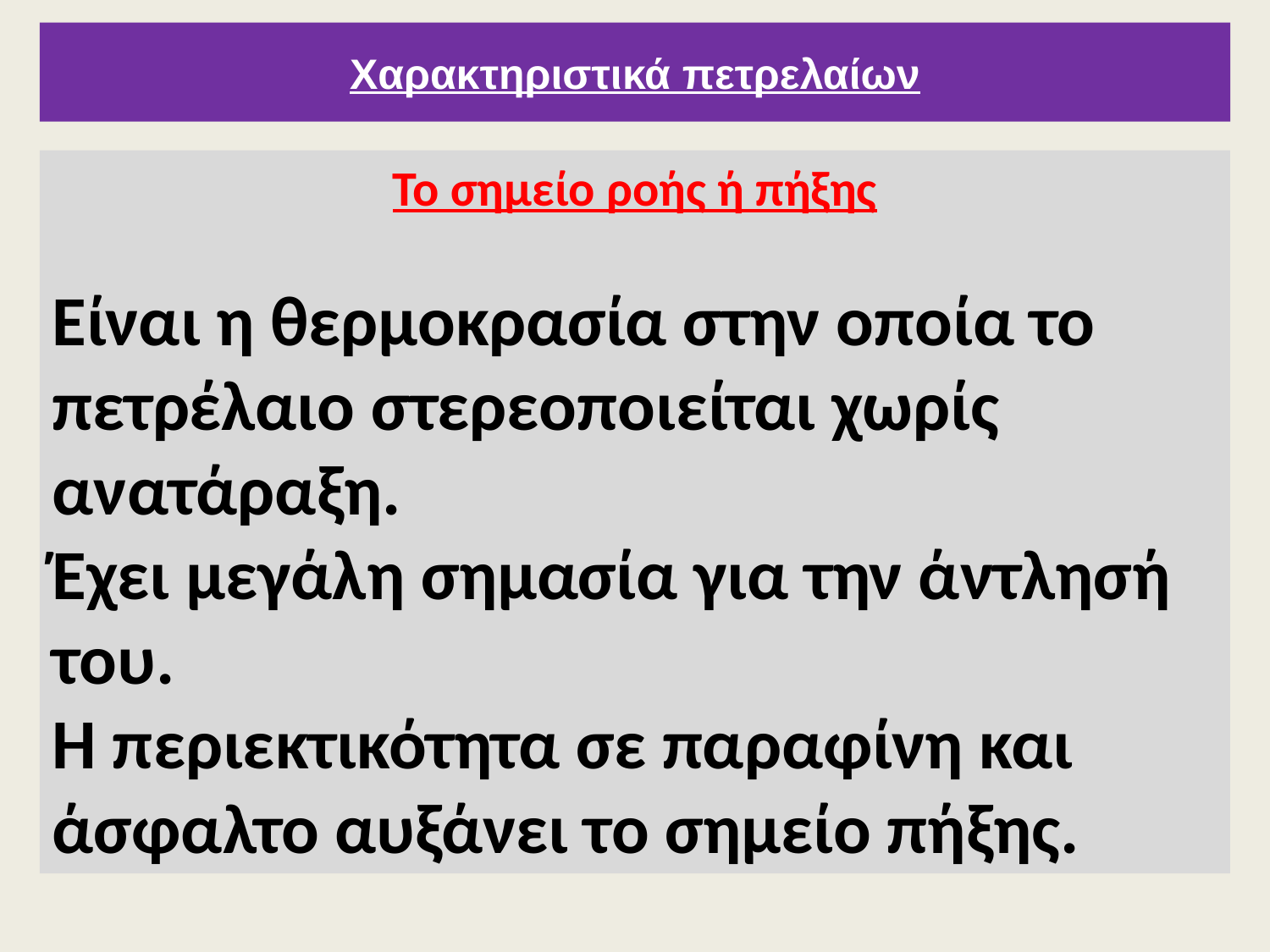

# Χαρακτηριστικά πετρελαίων
Το σημείο ροής ή πήξης

Είναι η θερμοκρασία στην οποία το πετρέλαιο στερεοποιείται χωρίς ανατάραξη.
Έχει μεγάλη σημασία για την άντλησή του.
Η περιεκτικότητα σε παραφίνη και άσφαλτο αυξάνει το σημείο πήξης.